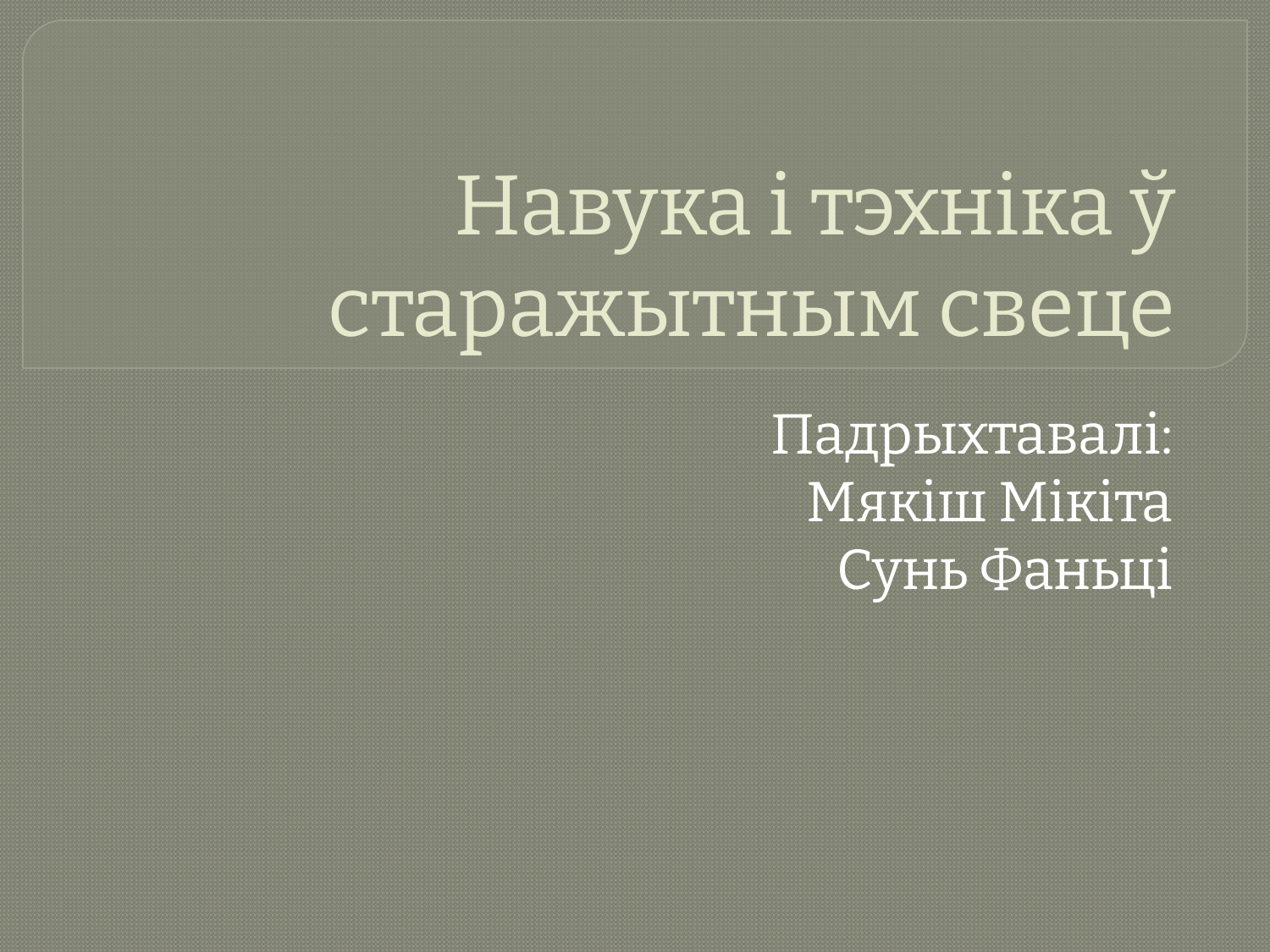

# Навука і тэхніка ў старажытным свеце
Падрыхтавалі:
Мякіш Мікіта
Сунь Фаньцi